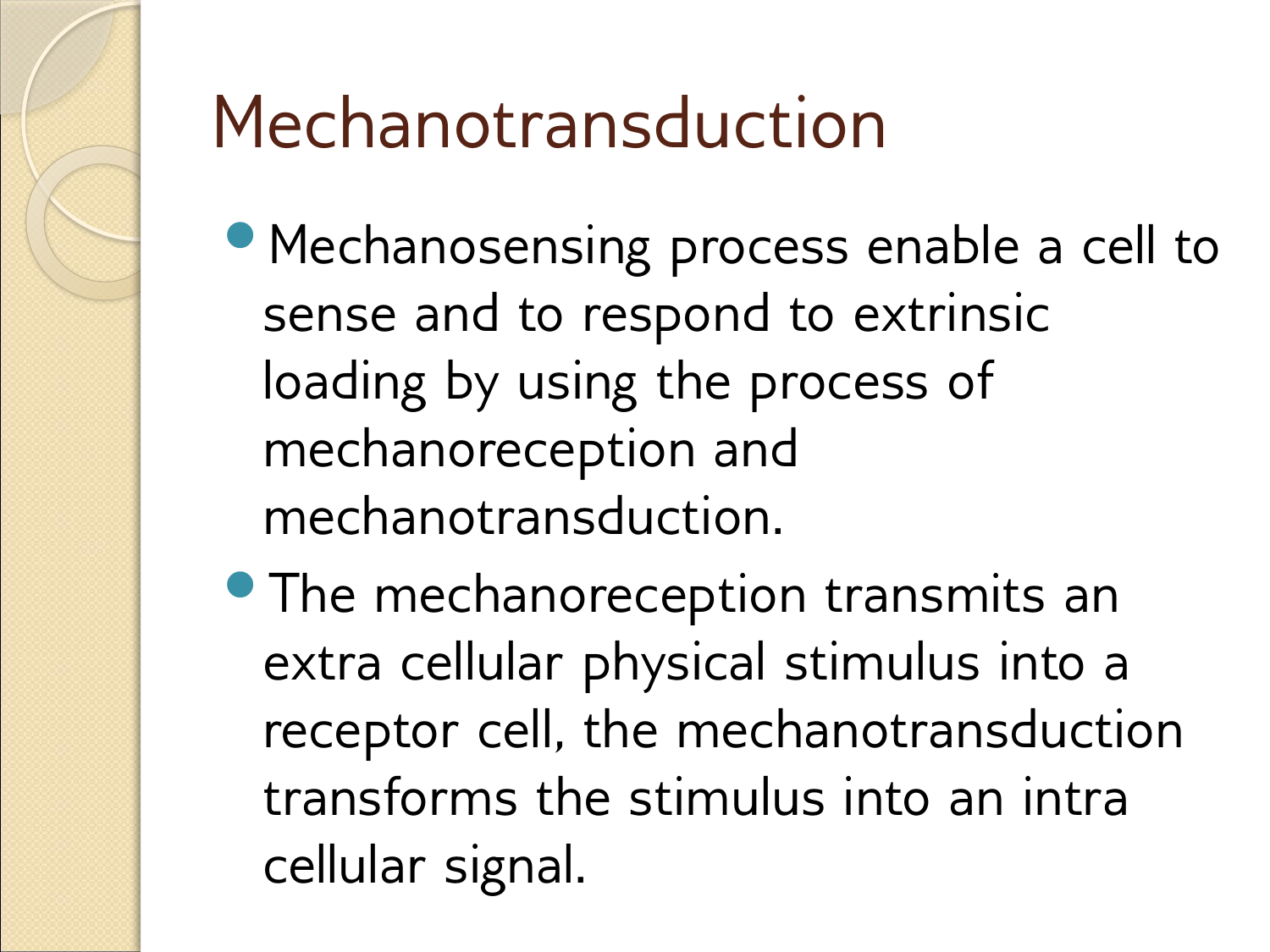

# Mechanotransduction
Mechanosensing process enable a cell to sense and to respond to extrinsic loading by using the process of mechanoreception and mechanotransduction.
The mechanoreception transmits an extra cellular physical stimulus into a receptor cell, the mechanotransduction transforms the stimulus into an intra cellular signal.